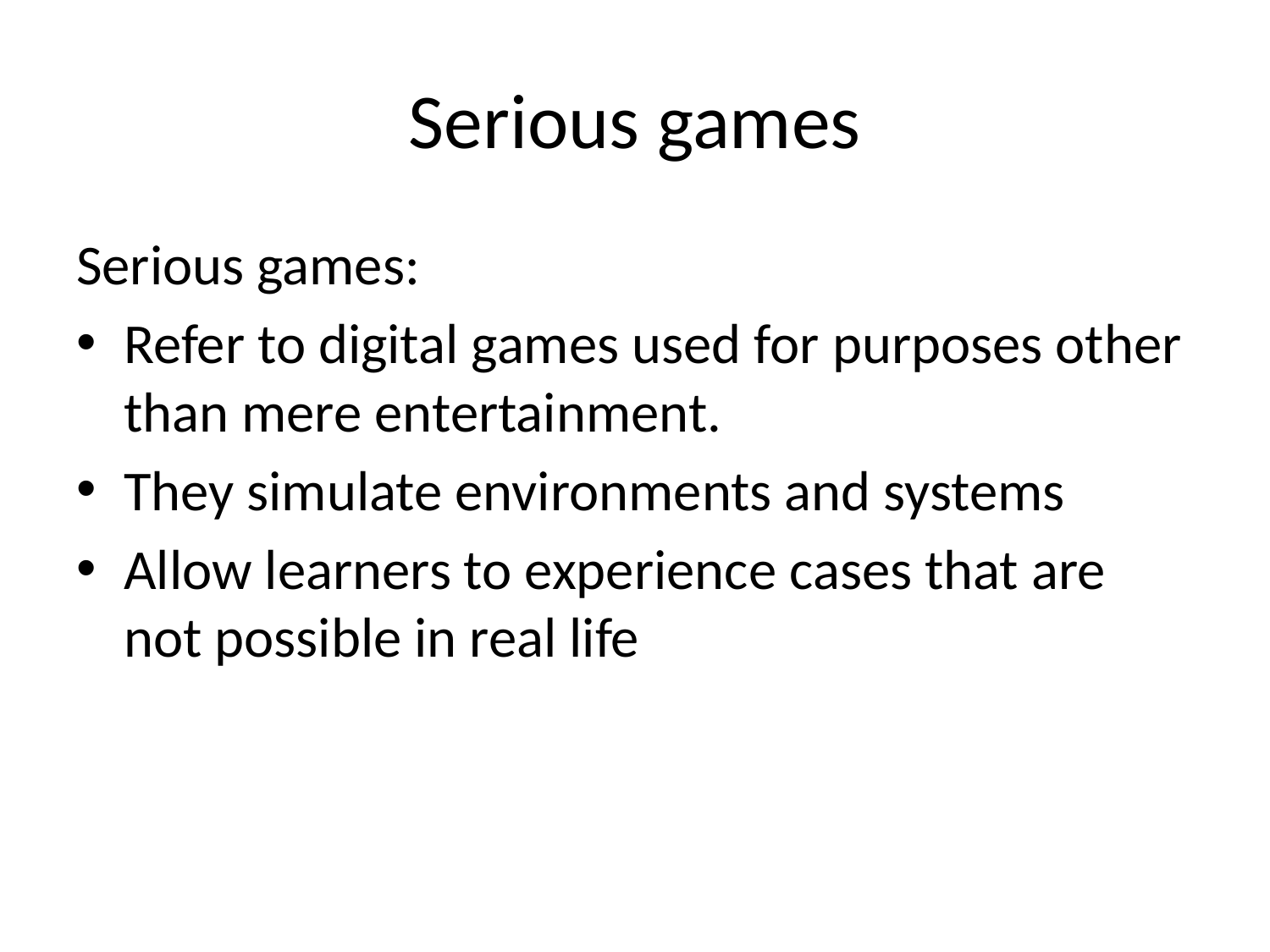

# Serious games
Serious games:
Refer to digital games used for purposes other than mere entertainment.
They simulate environments and systems
Allow learners to experience cases that are not possible in real life